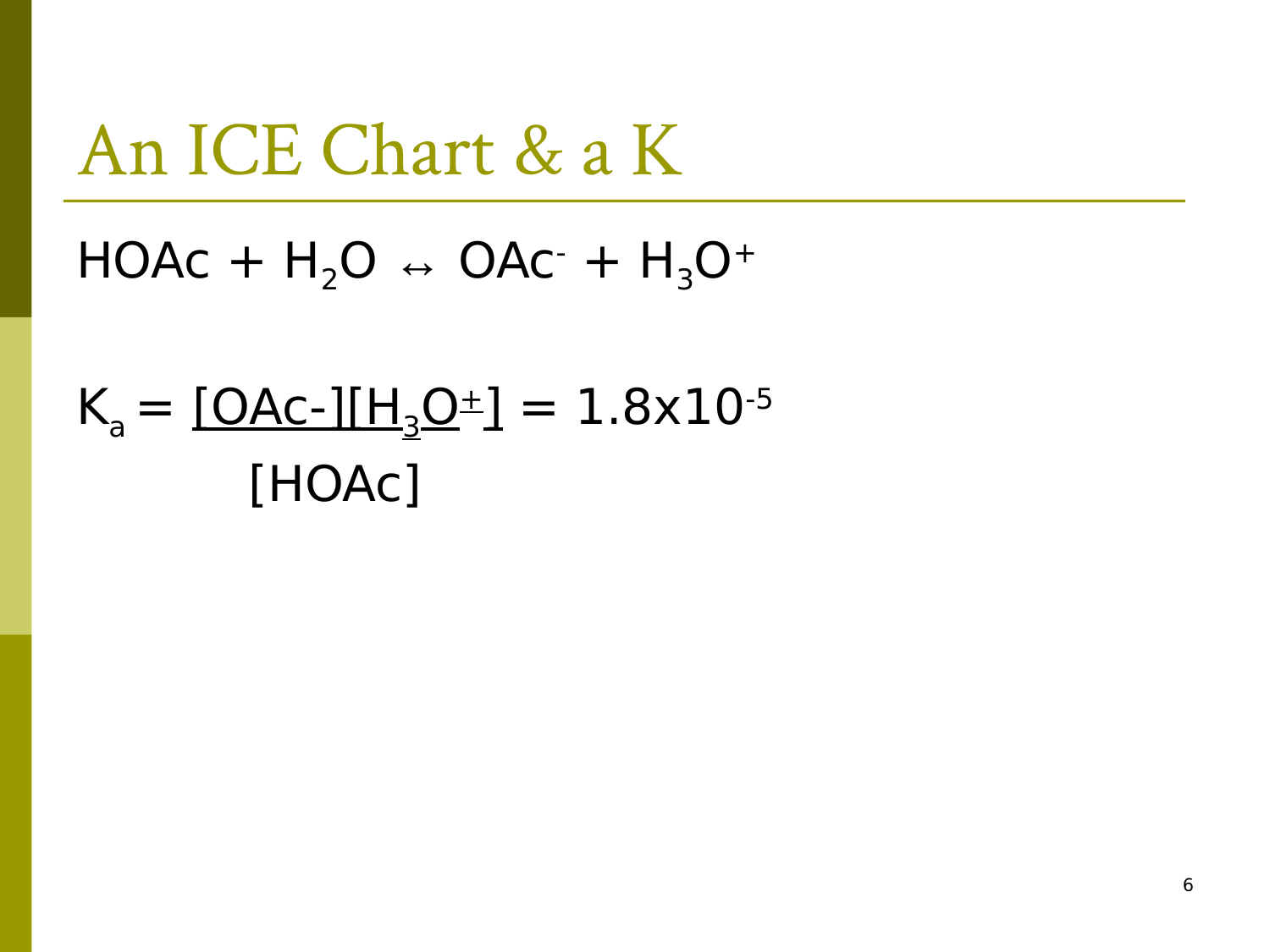

# An ICE Chart & a K
HOAc + H2O ↔ OAc- + H3O+

Ka = [OAc-][H3O+] = 1.8x10-5
           [HOAc]
6